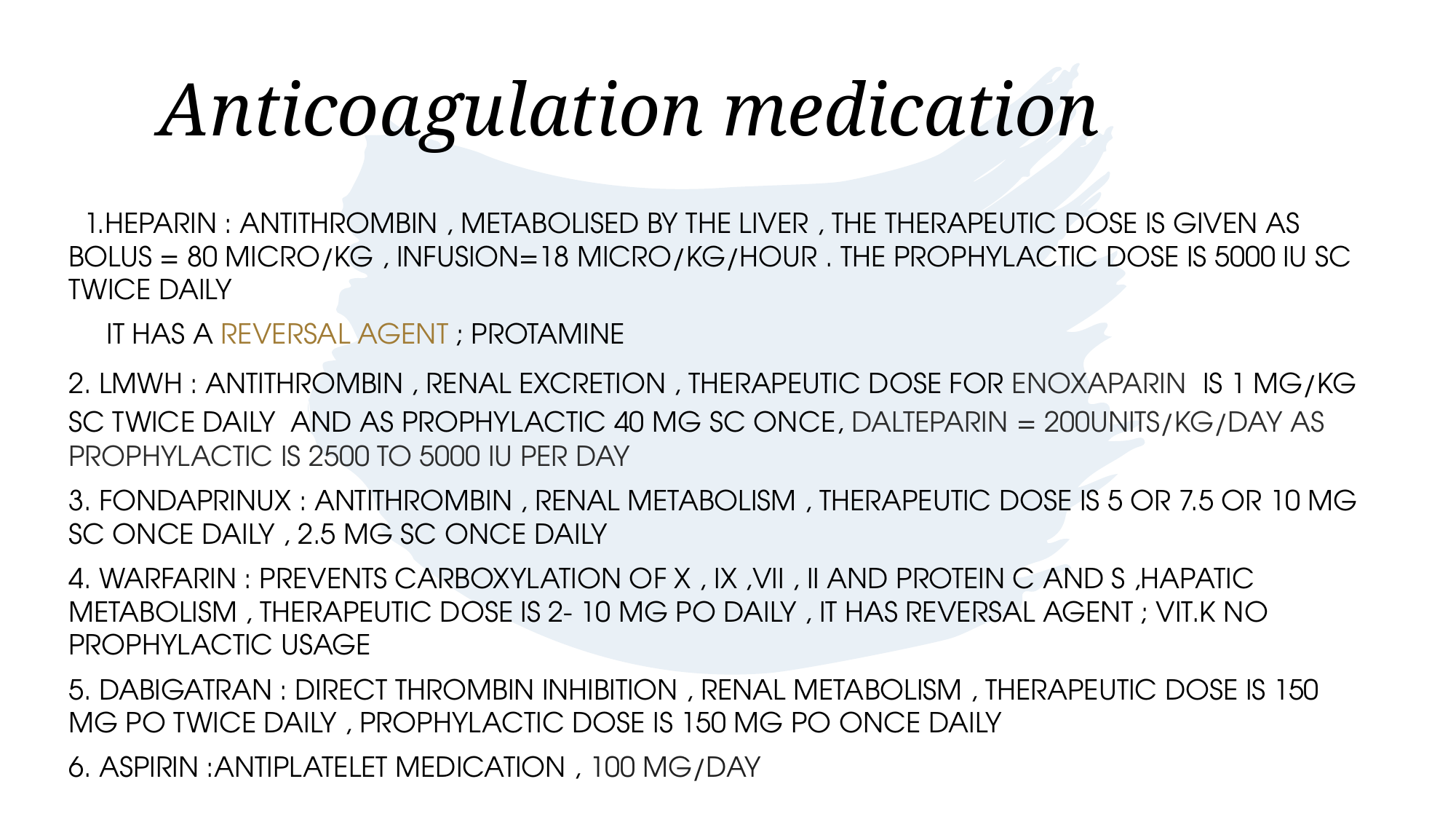

# Anticoagulation medication
  1.Heparin : antithrombin , metabolised by the liver , the therapeutic dose is given as bolus = 80 micro/kg , infusion=18 micro/kg/hour . The prophylactic dose is 5000 IU SC TWICE DAILY
     it has a reversal agent ; protamine
2. LMWH : antithrombin , renal excretion , therapeutic dose for enoxaparin  is 1 mg/kg SC twice daily  and as prophylactic 40 mg SC ONCE, dalteparin = 200units/kg/day as prophylactic is 2500 to 5000 iu per day
3. Fondaprinux : antithrombin , renal metabolism , therapeutic dose is 5 or 7.5 or 10 mg SC once daily , 2.5 mg SC once daily
4. Warfarin : prevents carboxylation of X , IX ,VII , II and protein c and s ,hapatic metabolism , therapeutic dose is 2- 10 mg PO daily , it has reversal agent ; Vit.K no prophylactic usage
5. Dabigatran : direct thrombin inhibition , renal metabolism , therapeutic dose is 150 mg PO twice daily , prophylactic dose is 150 mg po once daily
6. Aspirin :antiplatelet medication , 100 mg/day